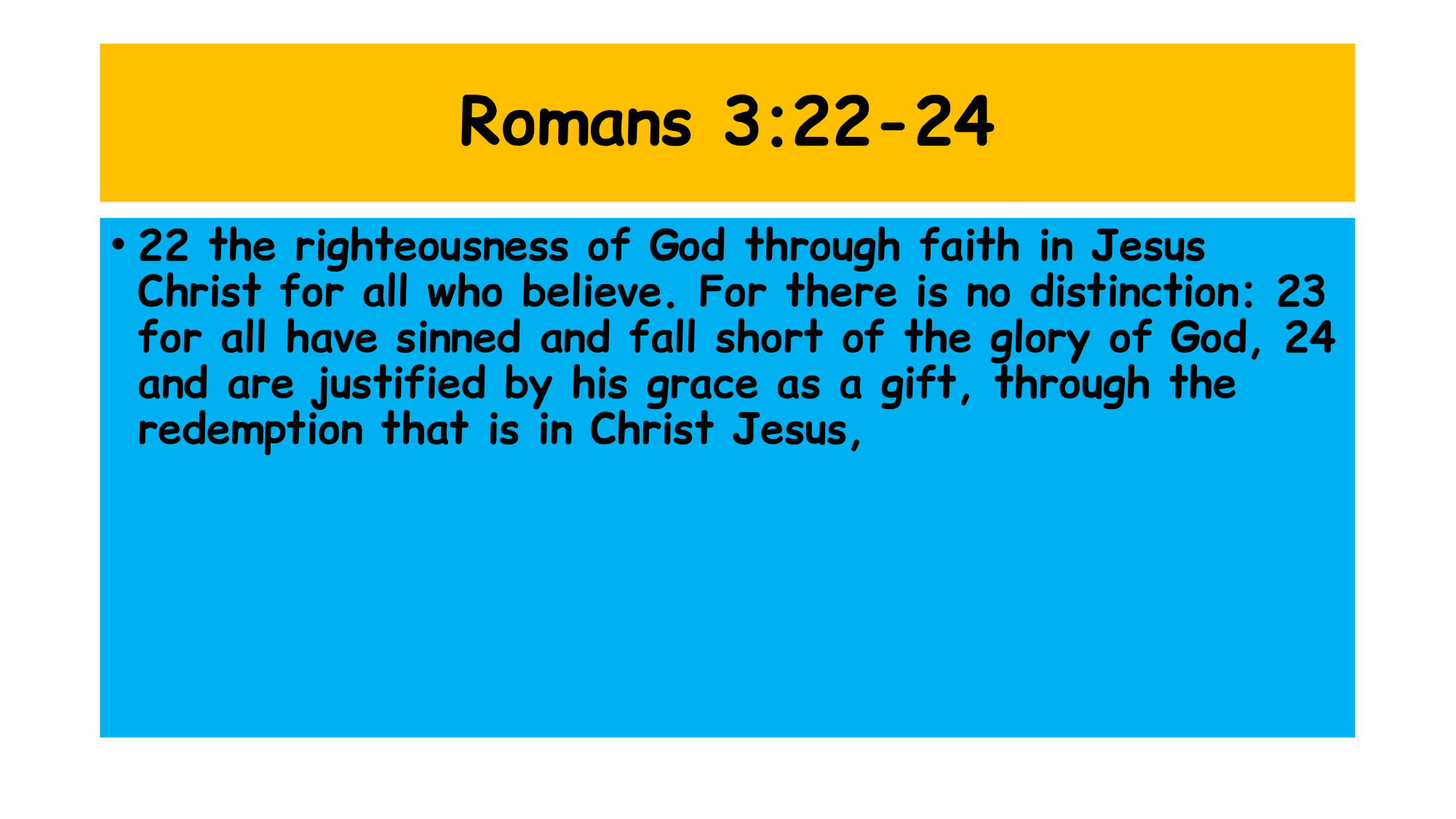

# Romans 3:22-24
22 the righteousness of God through faith in Jesus Christ for all who believe. For there is no distinction: 23 for all have sinned and fall short of the glory of God, 24 and are justified by his grace as a gift, through the redemption that is in Christ Jesus,